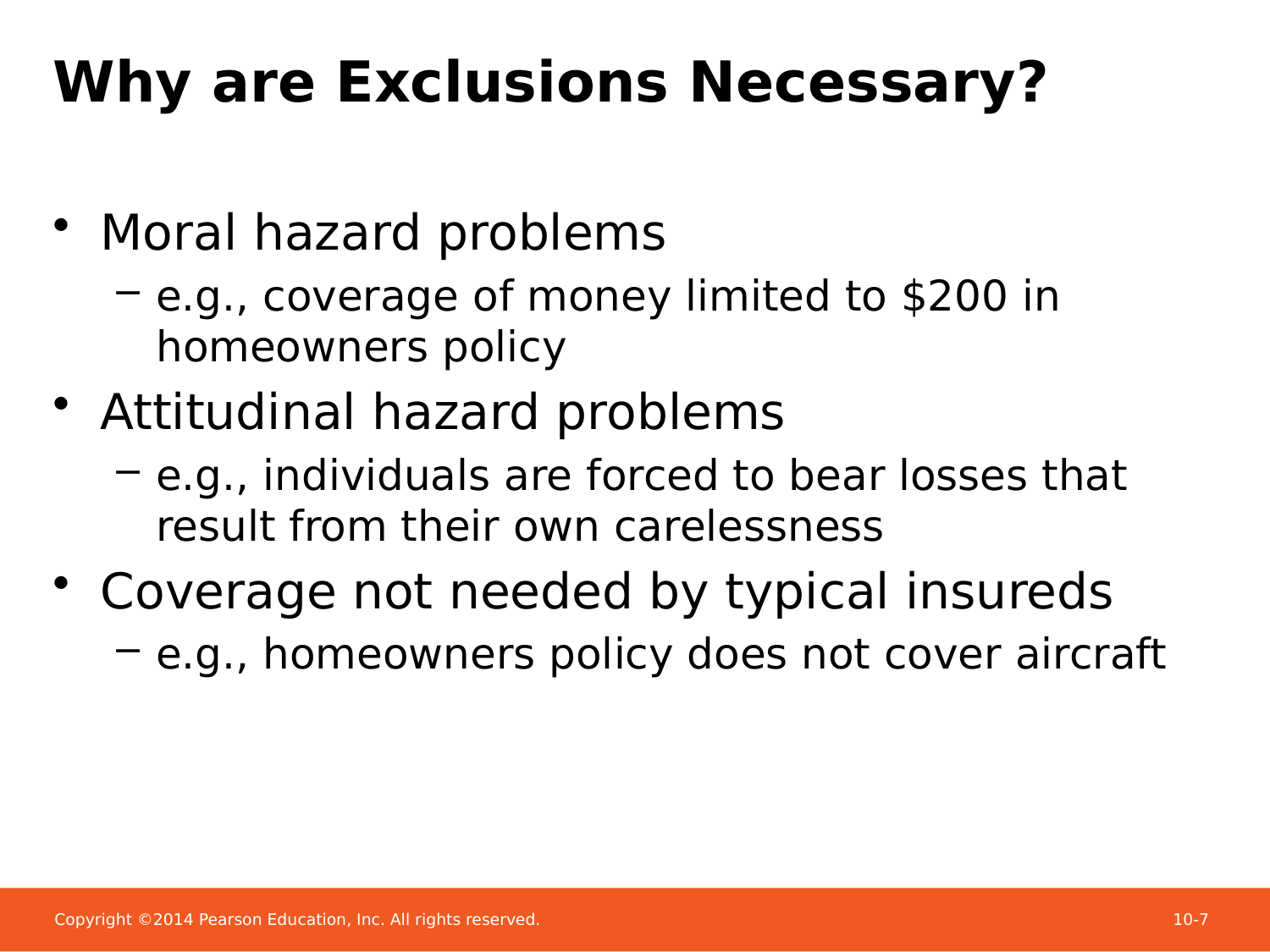

# Why are Exclusions Necessary?
Moral hazard problems
e.g., coverage of money limited to $200 in homeowners policy
Attitudinal hazard problems
e.g., individuals are forced to bear losses that result from their own carelessness
Coverage not needed by typical insureds
e.g., homeowners policy does not cover aircraft